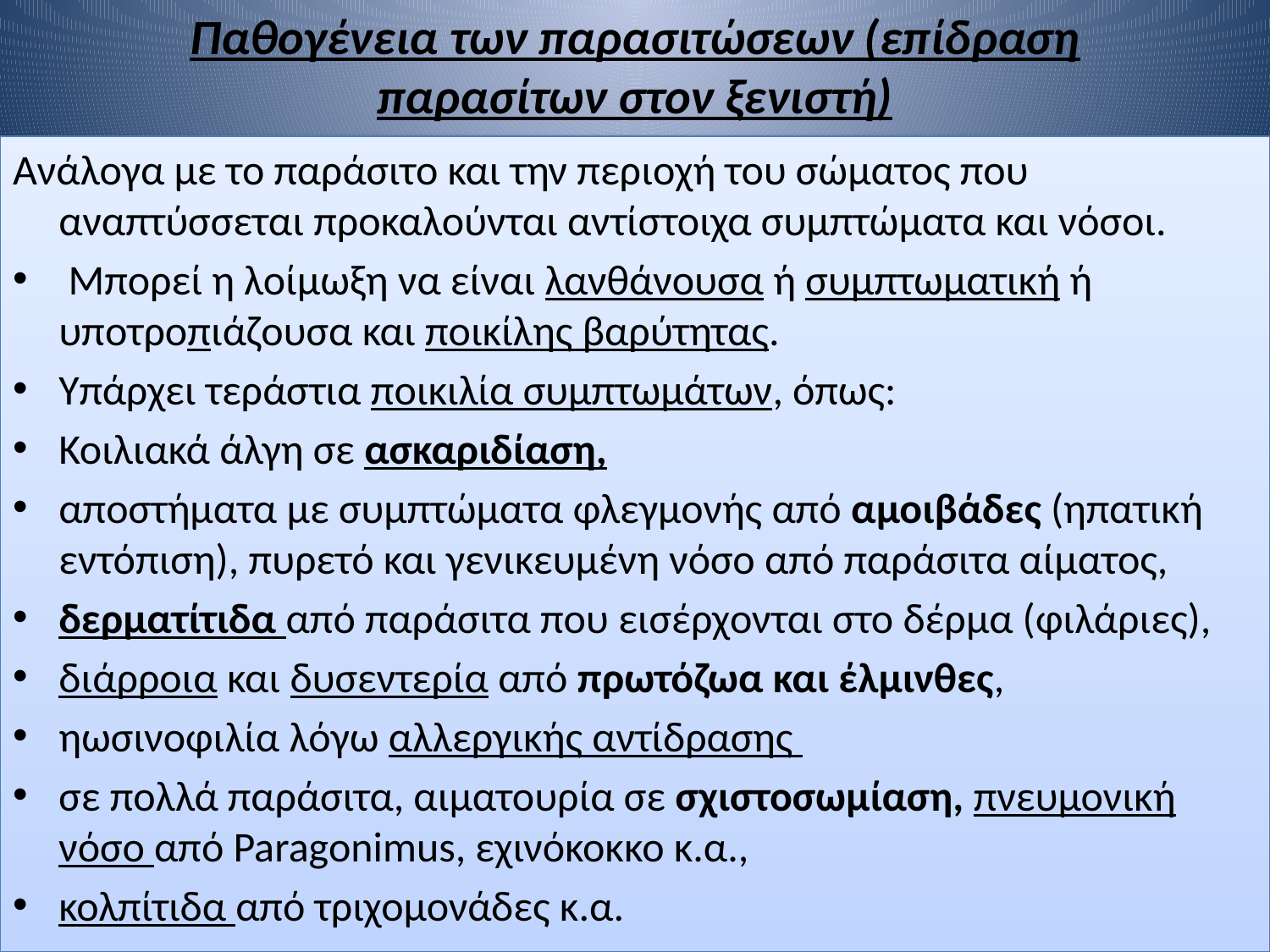

# Παθογένεια των παρασιτώσεων (επίδραση παρασίτων στον ξενιστή)
Ανάλογα με το παράσιτο και την περιοχή του σώματος που αναπτύσσεται προκαλούνται αντίστοιχα συμπτώματα και νόσοι.
 Μπορεί η λοίμωξη να είναι λανθάνουσα ή συμπτωματική ή υποτροπιάζουσα και ποικίλης βαρύτητας.
Υπάρχει τεράστια ποικιλία συμπτωμάτων, όπως:
Κοιλιακά άλγη σε ασκαριδίαση,
αποστήματα με συμπτώματα φλεγμονής από αμοιβάδες (ηπατική εντόπιση), πυρετό και γενικευμένη νόσο από παράσιτα αίματος,
δερματίτιδα από παράσιτα που εισέρχονται στο δέρμα (φιλάριες),
διάρροια και δυσεντερία από πρωτόζωα και έλμινθες,
ηωσινοφιλία λόγω αλλεργικής αντίδρασης
σε πολλά παράσιτα, αιματουρία σε σχιστοσωμίαση, πνευμονική νόσο από Paragonimus, εχινόκοκκο κ.α.,
κολπίτιδα από τριχομονάδες κ.α.